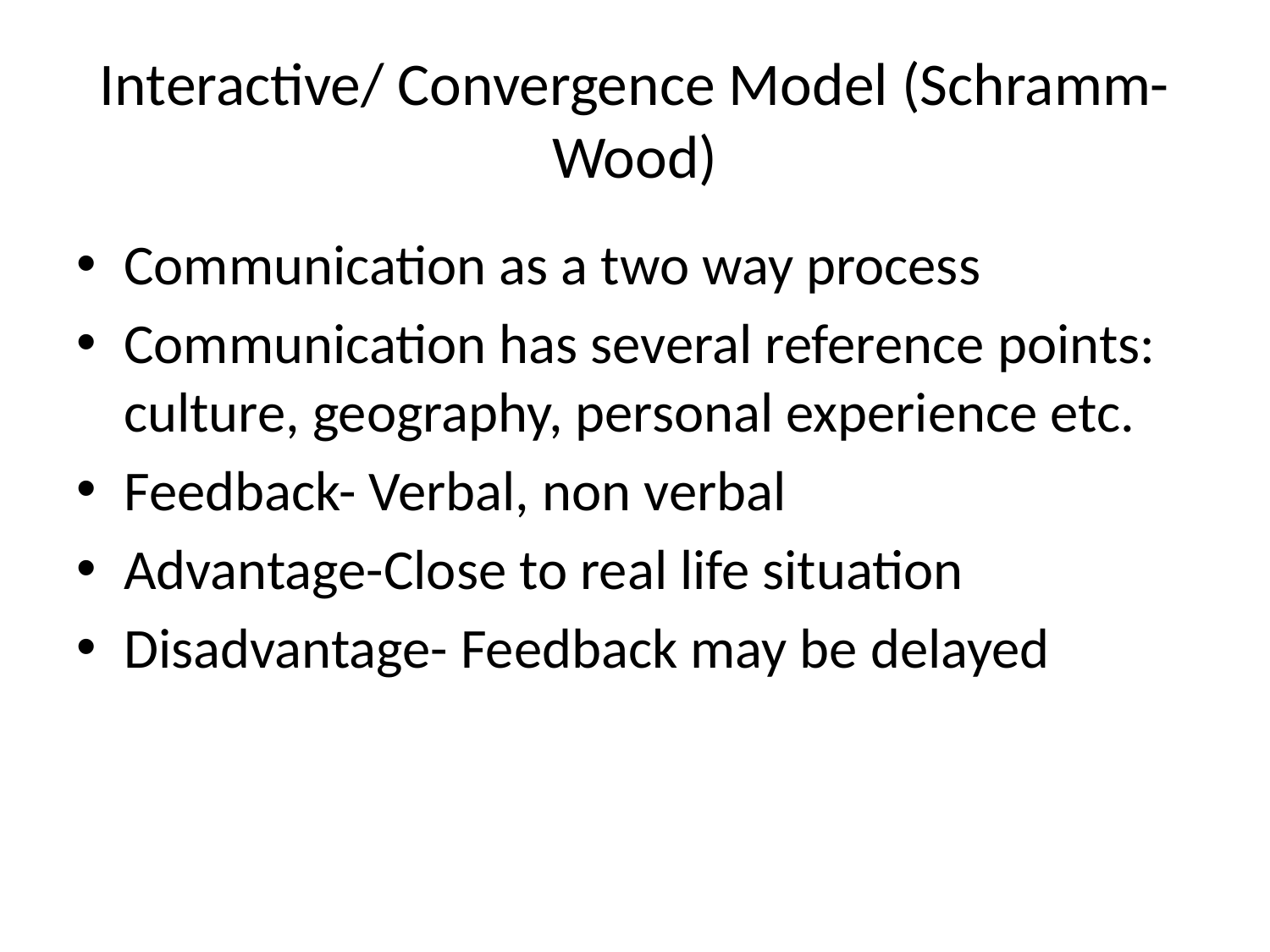

# Interactive/ Convergence Model (Schramm-Wood)
Communication as a two way process
Communication has several reference points: culture, geography, personal experience etc.
Feedback- Verbal, non verbal
Advantage-Close to real life situation
Disadvantage- Feedback may be delayed